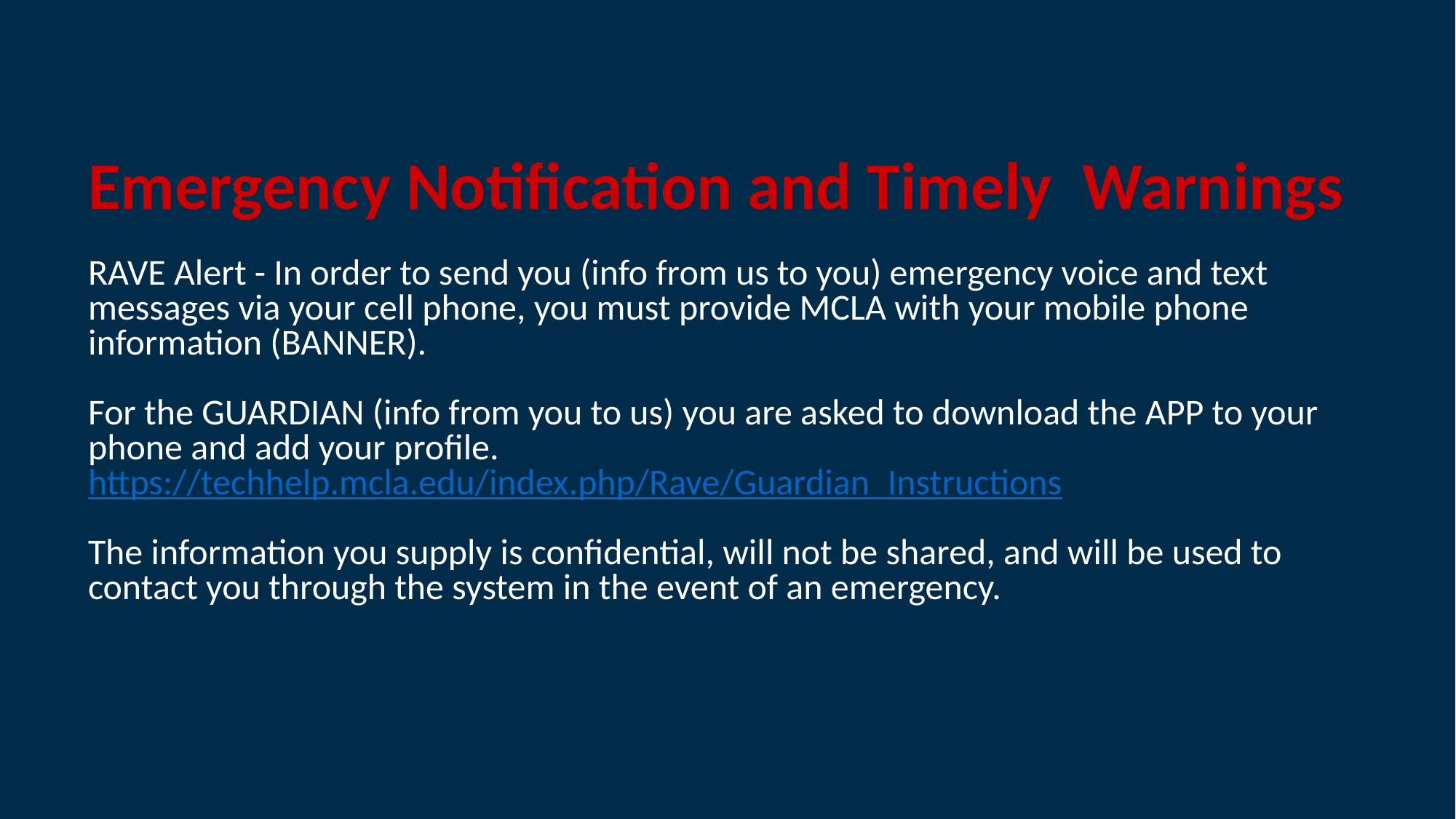

# Emergency Notification and Timely  Warnings RAVE Alert - In order to send you (info from us to you) emergency voice and text messages via your cell phone, you must provide MCLA with your mobile phone information (BANNER). For the GUARDIAN (info from you to us) you are asked to download the APP to your phone and add your profile. https://techhelp.mcla.edu/index.php/Rave/Guardian_Instructions The information you supply is confidential, will not be shared, and will be used to contact you through the system in the event of an emergency.